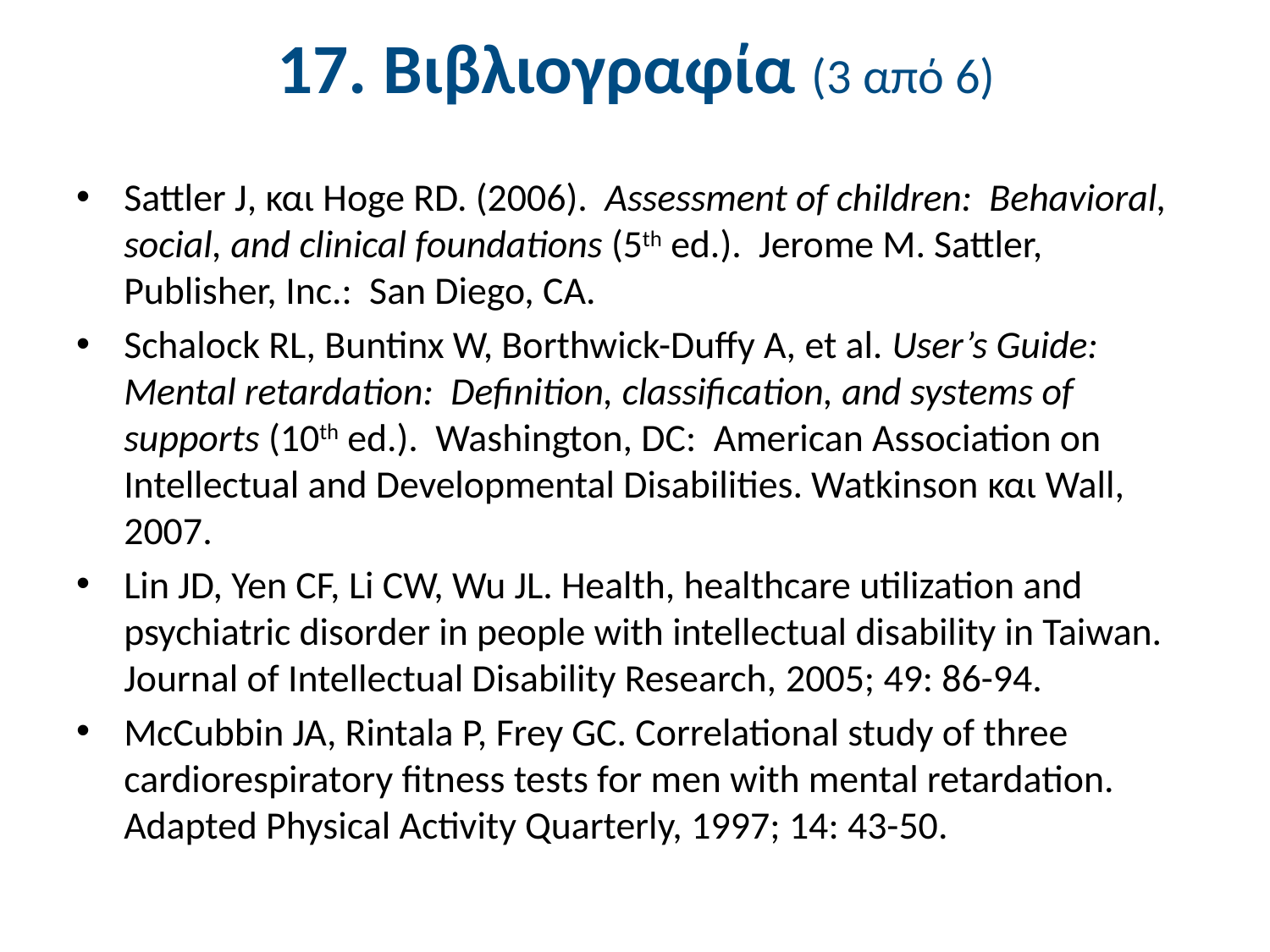

# 17. Βιβλιογραφία (3 από 6)
Sattler J, και Hoge RD. (2006).  Assessment of children:  Behavioral, social, and clinical foundations (5th ed.).  Jerome M. Sattler, Publisher, Inc.:  San Diego, CA.
Schalock RL, Buntinx W, Borthwick-Duffy A, et al. User’s Guide:  Mental retardation:  Definition, classification, and systems of supports (10th ed.).  Washington, DC:  American Association on Intellectual and Developmental Disabilities. Watkinson και Wall, 2007.
Lin JD, Yen CF, Li CW, Wu JL. Health, healthcare utilization and psychiatric disorder in people with intellectual disability in Taiwan. Journal of Intellectual Disability Research, 2005; 49: 86-94.
McCubbin JA, Rintala P, Frey GC. Correlational study of three cardiorespiratory fitness tests for men with mental retardation. Adapted Physical Activity Quarterly, 1997; 14: 43-50.